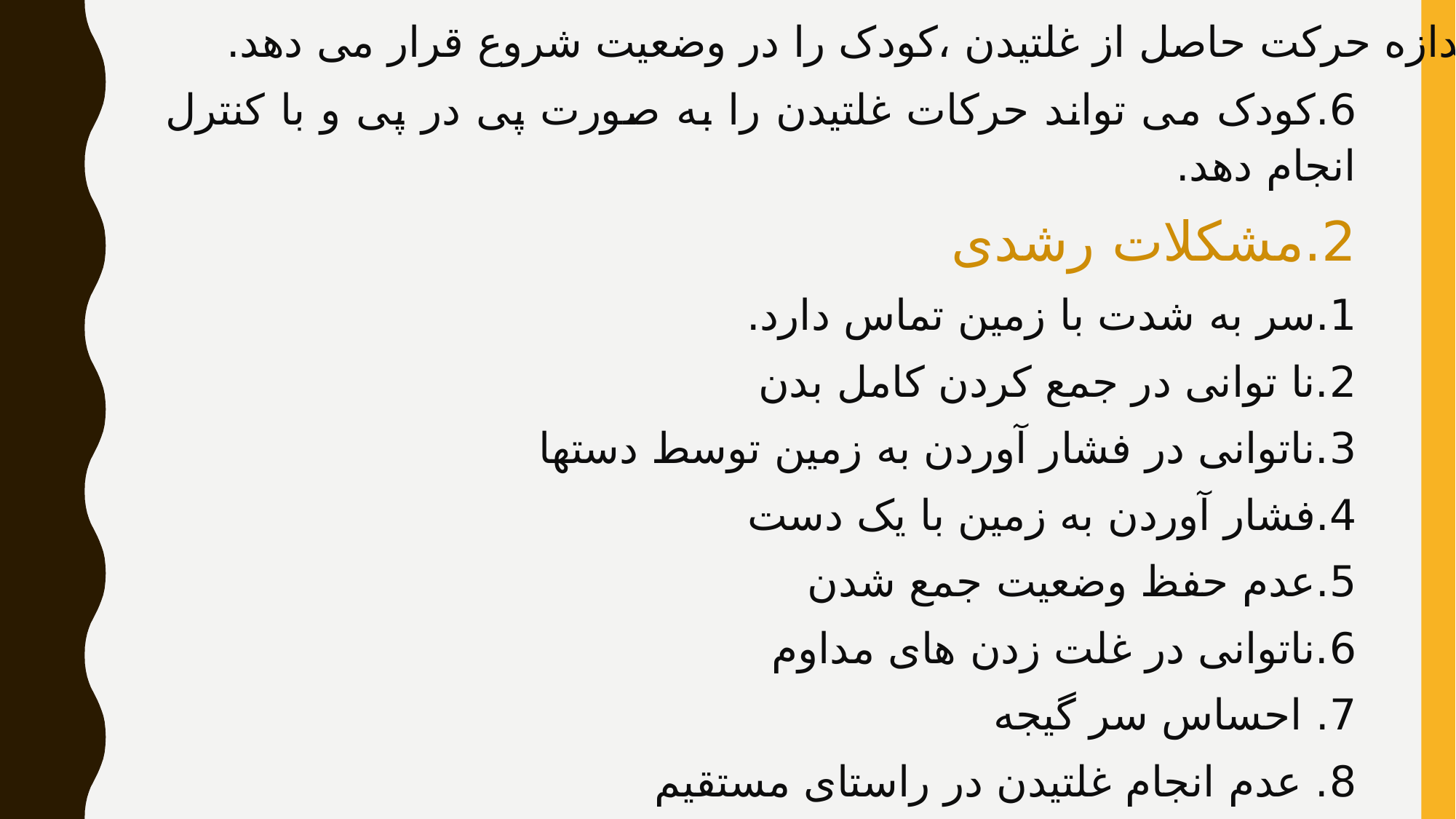

5.اندازه حرکت حاصل از غلتیدن ،کودک را در وضعیت شروع قرار می دهد.
6.کودک می تواند حرکات غلتیدن را به صورت پی در پی و با کنترل انجام دهد.
2.مشکلات رشدی
1.سر به شدت با زمین تماس دارد.
2.نا توانی در جمع کردن کامل بدن
3.ناتوانی در فشار آوردن به زمین توسط دستها
4.فشار آوردن به زمین با یک دست
5.عدم حفظ وضعیت جمع شدن
6.ناتوانی در غلت زدن های مداوم
7. احساس سر گیجه
8. عدم انجام غلتیدن در راستای مستقیم
9. عدم اندازه حرکت کافی برای تکمیل یک چرخش کامل بدن